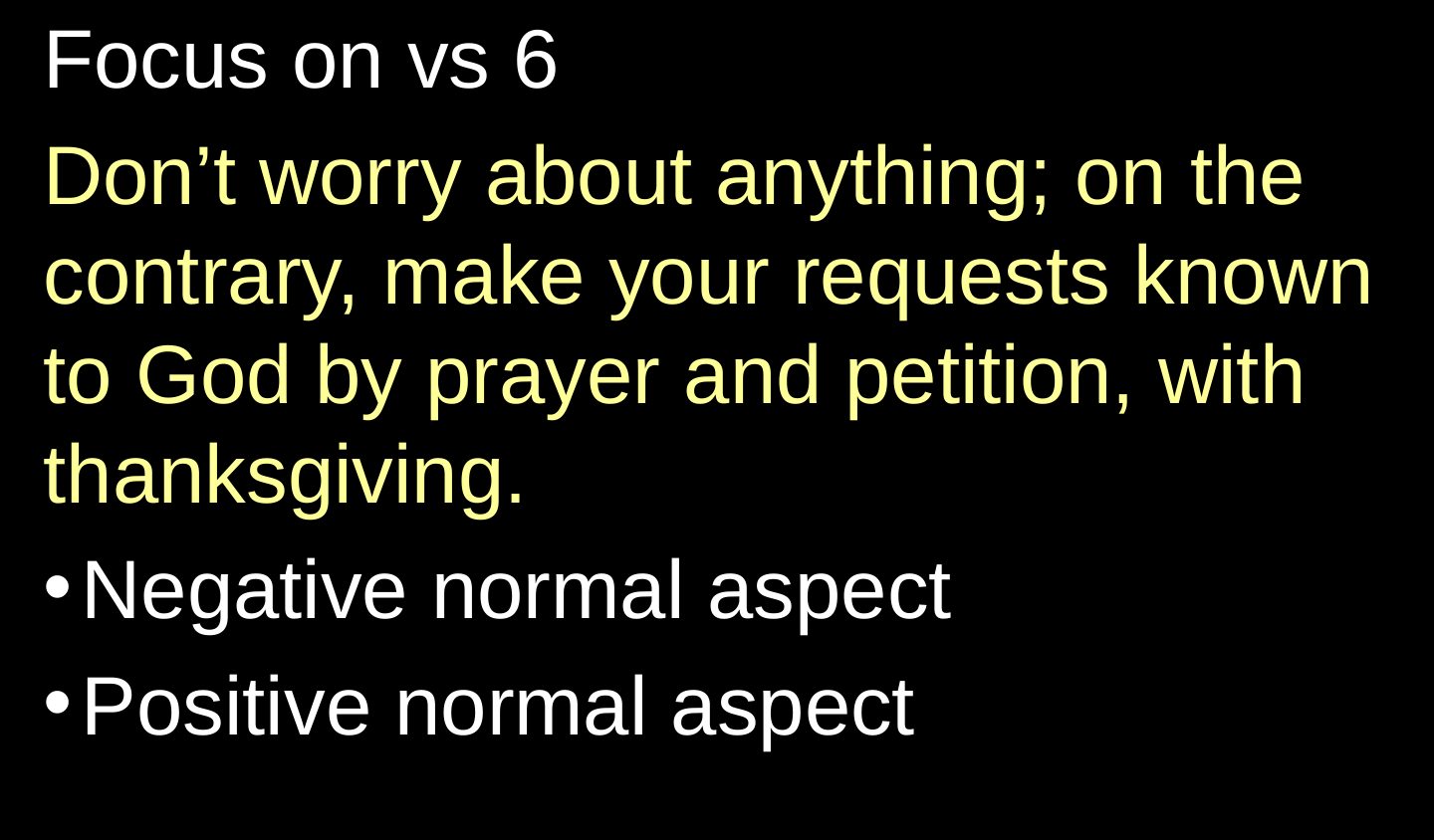

Focus on vs 6
Don’t worry about anything; on the contrary, make your requests known to God by prayer and petition, with thanksgiving.
Negative normal aspect
Positive normal aspect